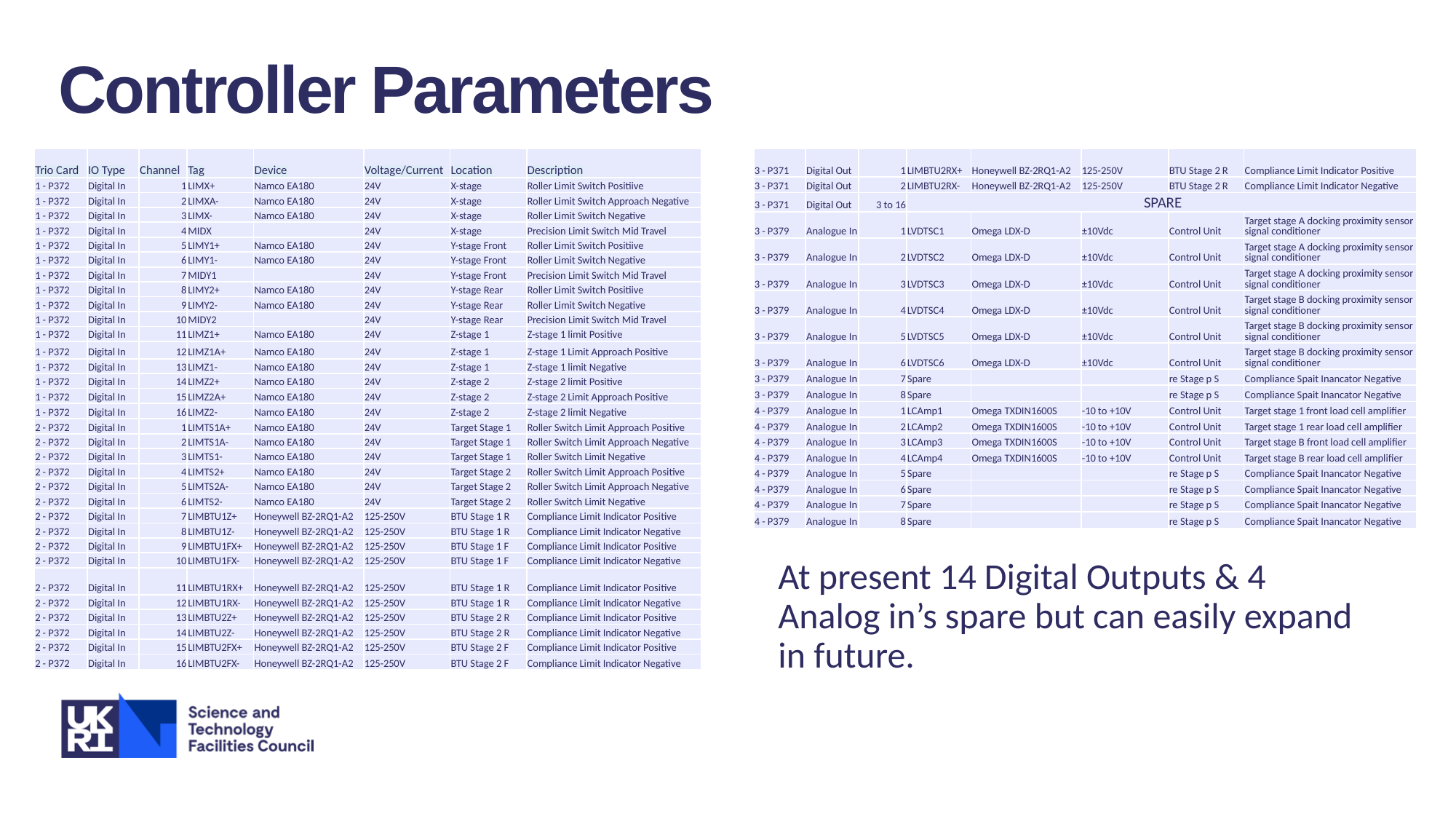

Controller Parameters
| Trio Card | IO Type | Channel | Tag | Device | Voltage/Current | Location | Description |
| --- | --- | --- | --- | --- | --- | --- | --- |
| 1 - P372 | Digital In | 1 | LIMX+ | Namco EA180 | 24V | X-stage | Roller Limit Switch Positiive |
| 1 - P372 | Digital In | 2 | LIMXA- | Namco EA180 | 24V | X-stage | Roller Limit Switch Approach Negative |
| 1 - P372 | Digital In | 3 | LIMX- | Namco EA180 | 24V | X-stage | Roller Limit Switch Negative |
| 1 - P372 | Digital In | 4 | MIDX |  | 24V | X-stage | Precision Limit Switch Mid Travel |
| 1 - P372 | Digital In | 5 | LIMY1+ | Namco EA180 | 24V | Y-stage Front | Roller Limit Switch Positiive |
| 1 - P372 | Digital In | 6 | LIMY1- | Namco EA180 | 24V | Y-stage Front | Roller Limit Switch Negative |
| 1 - P372 | Digital In | 7 | MIDY1 |  | 24V | Y-stage Front | Precision Limit Switch Mid Travel |
| 1 - P372 | Digital In | 8 | LIMY2+ | Namco EA180 | 24V | Y-stage Rear | Roller Limit Switch Positiive |
| 1 - P372 | Digital In | 9 | LIMY2- | Namco EA180 | 24V | Y-stage Rear | Roller Limit Switch Negative |
| 1 - P372 | Digital In | 10 | MIDY2 |  | 24V | Y-stage Rear | Precision Limit Switch Mid Travel |
| 1 - P372 | Digital In | 11 | LIMZ1+ | Namco EA180 | 24V | Z-stage 1 | Z-stage 1 limit Positive |
| 1 - P372 | Digital In | 12 | LIMZ1A+ | Namco EA180 | 24V | Z-stage 1 | Z-stage 1 Limit Approach Positive |
| 1 - P372 | Digital In | 13 | LIMZ1- | Namco EA180 | 24V | Z-stage 1 | Z-stage 1 limit Negative |
| 1 - P372 | Digital In | 14 | LIMZ2+ | Namco EA180 | 24V | Z-stage 2 | Z-stage 2 limit Positive |
| 1 - P372 | Digital In | 15 | LIMZ2A+ | Namco EA180 | 24V | Z-stage 2 | Z-stage 2 Limit Approach Positive |
| 1 - P372 | Digital In | 16 | LIMZ2- | Namco EA180 | 24V | Z-stage 2 | Z-stage 2 limit Negative |
| 2 - P372 | Digital In | 1 | LIMTS1A+ | Namco EA180 | 24V | Target Stage 1 | Roller Switch Limit Approach Positive |
| 2 - P372 | Digital In | 2 | LIMTS1A- | Namco EA180 | 24V | Target Stage 1 | Roller Switch Limit Approach Negative |
| 2 - P372 | Digital In | 3 | LIMTS1- | Namco EA180 | 24V | Target Stage 1 | Roller Switch Limit Negative |
| 2 - P372 | Digital In | 4 | LIMTS2+ | Namco EA180 | 24V | Target Stage 2 | Roller Switch Limit Approach Positive |
| 2 - P372 | Digital In | 5 | LIMTS2A- | Namco EA180 | 24V | Target Stage 2 | Roller Switch Limit Approach Negative |
| 2 - P372 | Digital In | 6 | LIMTS2- | Namco EA180 | 24V | Target Stage 2 | Roller Switch Limit Negative |
| 2 - P372 | Digital In | 7 | LIMBTU1Z+ | Honeywell BZ-2RQ1-A2 | 125-250V | BTU Stage 1 R | Compliance Limit Indicator Positive |
| 2 - P372 | Digital In | 8 | LIMBTU1Z- | Honeywell BZ-2RQ1-A2 | 125-250V | BTU Stage 1 R | Compliance Limit Indicator Negative |
| 2 - P372 | Digital In | 9 | LIMBTU1FX+ | Honeywell BZ-2RQ1-A2 | 125-250V | BTU Stage 1 F | Compliance Limit Indicator Positive |
| 2 - P372 | Digital In | 10 | LIMBTU1FX- | Honeywell BZ-2RQ1-A2 | 125-250V | BTU Stage 1 F | Compliance Limit Indicator Negative |
| 2 - P372 | Digital In | 11 | LIMBTU1RX+ | Honeywell BZ-2RQ1-A2 | 125-250V | BTU Stage 1 R | Compliance Limit Indicator Positive |
| 2 - P372 | Digital In | 12 | LIMBTU1RX- | Honeywell BZ-2RQ1-A2 | 125-250V | BTU Stage 1 R | Compliance Limit Indicator Negative |
| 2 - P372 | Digital In | 13 | LIMBTU2Z+ | Honeywell BZ-2RQ1-A2 | 125-250V | BTU Stage 2 R | Compliance Limit Indicator Positive |
| 2 - P372 | Digital In | 14 | LIMBTU2Z- | Honeywell BZ-2RQ1-A2 | 125-250V | BTU Stage 2 R | Compliance Limit Indicator Negative |
| 2 - P372 | Digital In | 15 | LIMBTU2FX+ | Honeywell BZ-2RQ1-A2 | 125-250V | BTU Stage 2 F | Compliance Limit Indicator Positive |
| 2 - P372 | Digital In | 16 | LIMBTU2FX- | Honeywell BZ-2RQ1-A2 | 125-250V | BTU Stage 2 F | Compliance Limit Indicator Negative |
| 3 - P371 | Digital Out | 1 | LIMBTU2RX+ | Honeywell BZ-2RQ1-A2 | 125-250V | BTU Stage 2 R | Compliance Limit Indicator Positive |
| --- | --- | --- | --- | --- | --- | --- | --- |
| 3 - P371 | Digital Out | 2 | LIMBTU2RX- | Honeywell BZ-2RQ1-A2 | 125-250V | BTU Stage 2 R | Compliance Limit Indicator Negative |
| 3 - P371 | Digital Out | 3 to 16 | SPARE |  |  |  |  |
| 3 - P379 | Analogue In | 1 | LVDTSC1 | Omega LDX-D | ±10Vdc | Control Unit | Target stage A docking proximity sensor signal conditioner |
| 3 - P379 | Analogue In | 2 | LVDTSC2 | Omega LDX-D | ±10Vdc | Control Unit | Target stage A docking proximity sensor signal conditioner |
| 3 - P379 | Analogue In | 3 | LVDTSC3 | Omega LDX-D | ±10Vdc | Control Unit | Target stage A docking proximity sensor signal conditioner |
| 3 - P379 | Analogue In | 4 | LVDTSC4 | Omega LDX-D | ±10Vdc | Control Unit | Target stage B docking proximity sensor signal conditioner |
| 3 - P379 | Analogue In | 5 | LVDTSC5 | Omega LDX-D | ±10Vdc | Control Unit | Target stage B docking proximity sensor signal conditioner |
| 3 - P379 | Analogue In | 6 | LVDTSC6 | Omega LDX-D | ±10Vdc | Control Unit | Target stage B docking proximity sensor signal conditioner |
| 3 - P379 | Analogue In | 7 | Spare |  |  | re Stage p S | Compliance Spait Inancator Negative |
| 3 - P379 | Analogue In | 8 | Spare |  |  | re Stage p S | Compliance Spait Inancator Negative |
| 4 - P379 | Analogue In | 1 | LCAmp1 | Omega TXDIN1600S | -10 to +10V | Control Unit | Target stage 1 front load cell amplifier |
| 4 - P379 | Analogue In | 2 | LCAmp2 | Omega TXDIN1600S | -10 to +10V | Control Unit | Target stage 1 rear load cell amplifier |
| 4 - P379 | Analogue In | 3 | LCAmp3 | Omega TXDIN1600S | -10 to +10V | Control Unit | Target stage B front load cell amplifier |
| 4 - P379 | Analogue In | 4 | LCAmp4 | Omega TXDIN1600S | -10 to +10V | Control Unit | Target stage B rear load cell amplifier |
| 4 - P379 | Analogue In | 5 | Spare |  |  | re Stage p S | Compliance Spait Inancator Negative |
| 4 - P379 | Analogue In | 6 | Spare |  |  | re Stage p S | Compliance Spait Inancator Negative |
| 4 - P379 | Analogue In | 7 | Spare |  |  | re Stage p S | Compliance Spait Inancator Negative |
| 4 - P379 | Analogue In | 8 | Spare |  |  | re Stage p S | Compliance Spait Inancator Negative |
At present 14 Digital Outputs & 4 Analog in’s spare but can easily expand in future.
Image © STFC John Dawson